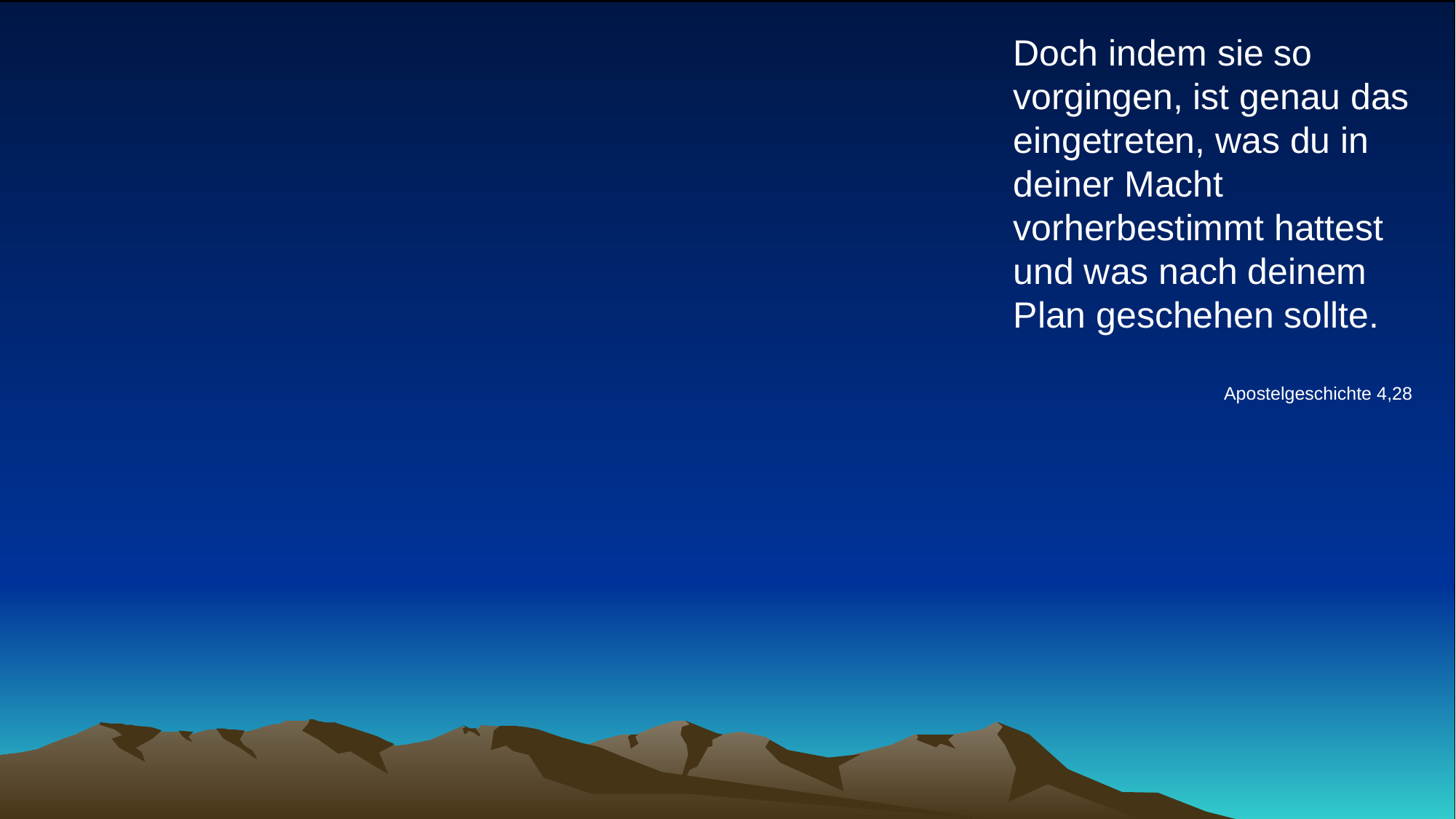

# Doch indem sie so vorgingen, ist genau das eingetreten, was du in deiner Macht vorherbestimmt hattest und was nach deinem Plan geschehen sollte.
Apostelgeschichte 4,28